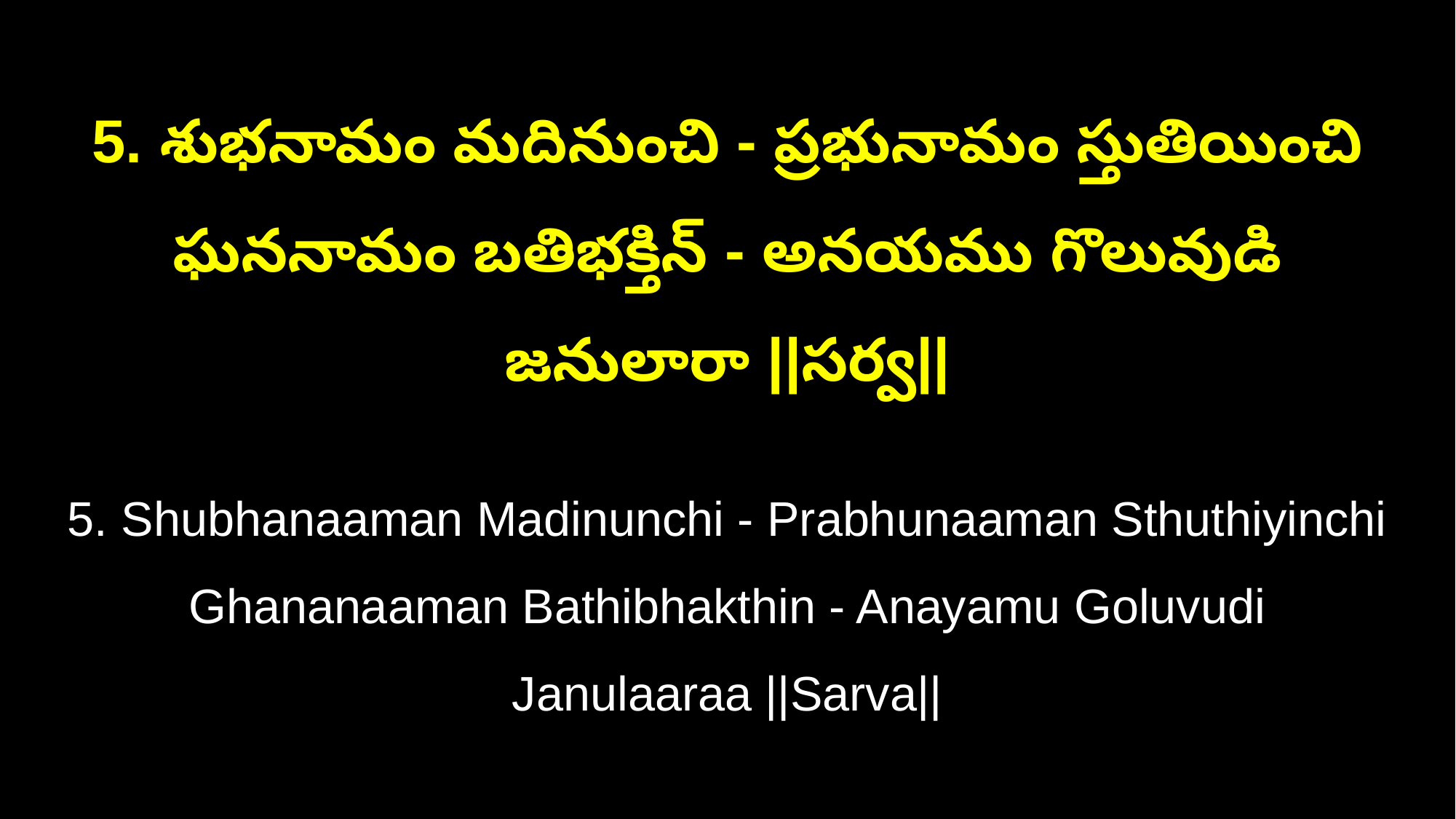

5. శుభనామం మదినుంచి - ప్రభునామం స్తుతియించి
ఘననామం బతిభక్తిన్ - అనయము గొలువుడి జనులారా ||సర్వ||
5. Shubhanaaman Madinunchi - Prabhunaaman Sthuthiyinchi
Ghananaaman Bathibhakthin - Anayamu Goluvudi Janulaaraa ||Sarva||